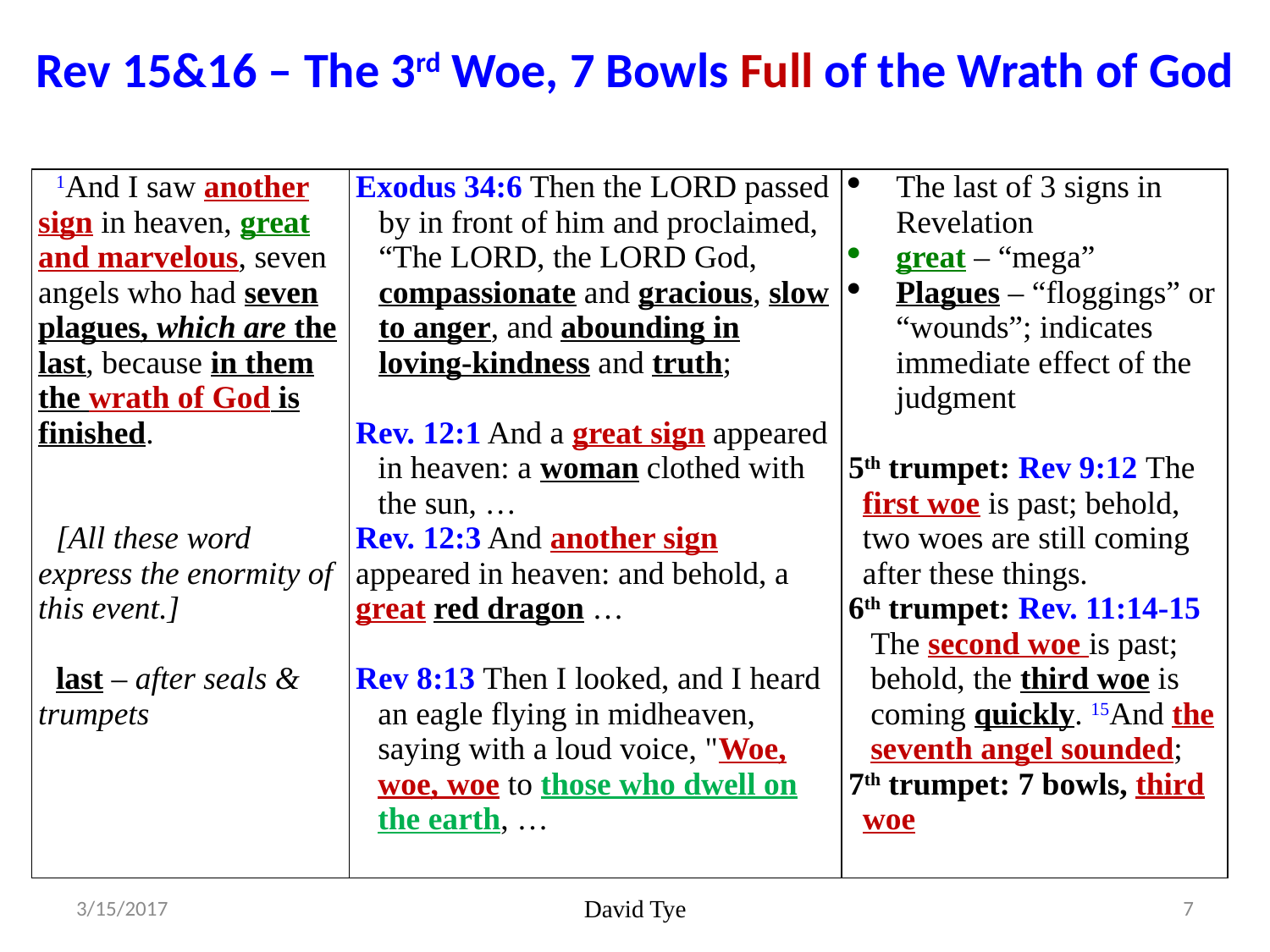

Rev 15&16 – The 3rd Woe, 7 Bowls Full of the Wrath of God
| 1And I saw another sign in heaven, great and marvelous, seven angels who had seven plagues, which are the last, because in them the wrath of God is finished. [All these word express the enormity of this event.] last – after seals & trumpets | Exodus 34:6 Then the Lord passed by in front of him and proclaimed, “The Lord, the Lord God, compassionate and gracious, slow to anger, and abounding in loving-kindness and truth; Rev. 12:1 And a great sign appeared in heaven: a woman clothed with the sun, … Rev. 12:3 And another sign appeared in heaven: and behold, a great red dragon … Rev 8:13 Then I looked, and I heard an eagle flying in midheaven, saying with a loud voice, "Woe, woe, woe to those who dwell on the earth, … | The last of 3 signs in Revelation great – “mega” Plagues – “floggings” or “wounds”; indicates immediate effect of the judgment 5th trumpet: Rev 9:12 The first woe is past; behold, two woes are still coming after these things. 6th trumpet: Rev. 11:14-15 The second woe is past; behold, the third woe is coming quickly. 15And the seventh angel sounded; 7th trumpet: 7 bowls, third woe |
| --- | --- | --- |
3/15/2017
David Tye
7